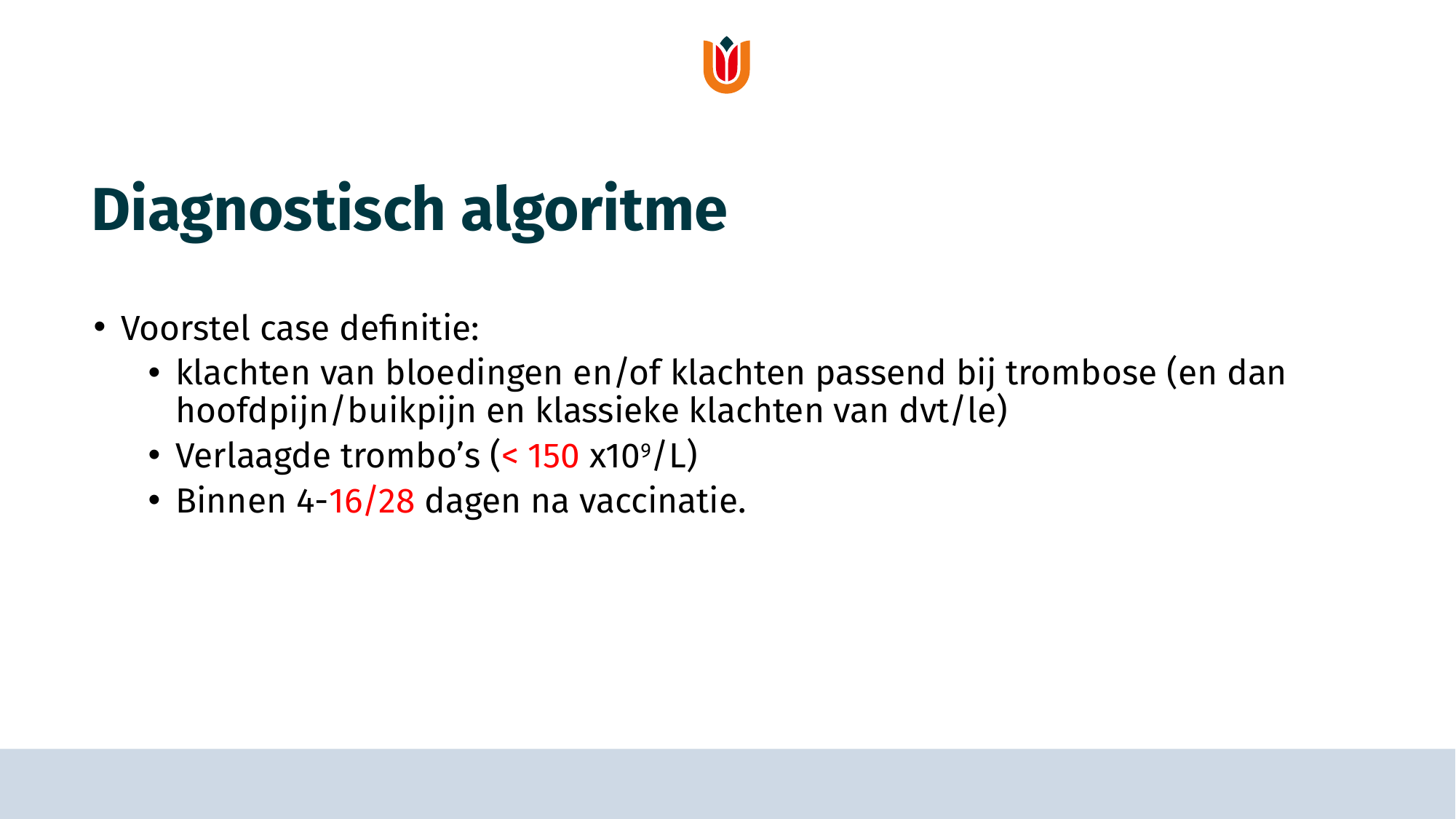

# Diagnostisch algoritme
Voorstel case definitie:
klachten van bloedingen en/of klachten passend bij trombose (en dan hoofdpijn/buikpijn en klassieke klachten van dvt/le)
Verlaagde trombo’s (< 150 x109/L)
Binnen 4-16/28 dagen na vaccinatie.